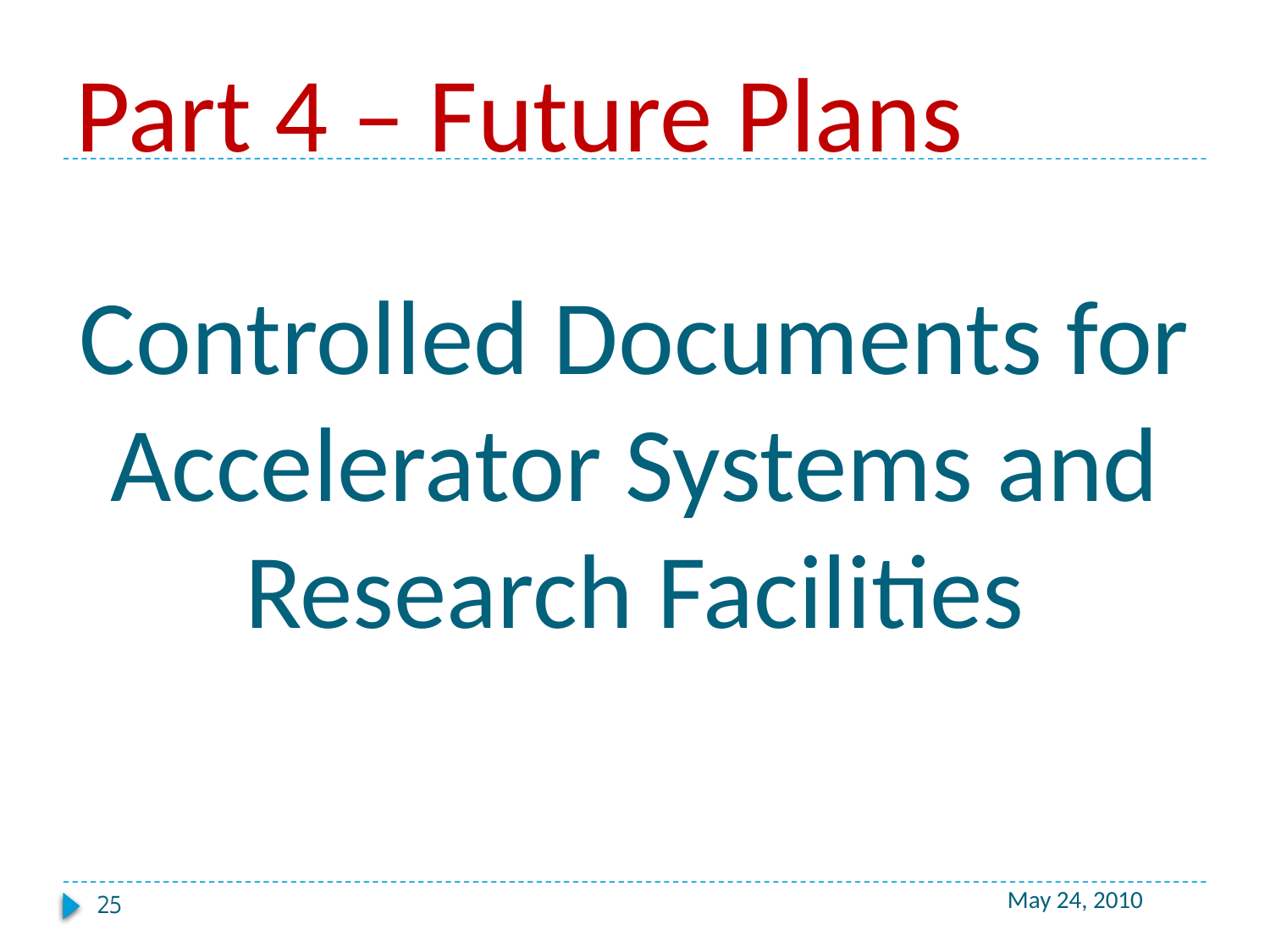

# Part 4 – Future Plans
Controlled Documents for Accelerator Systems and Research Facilities
May 24, 2010
25